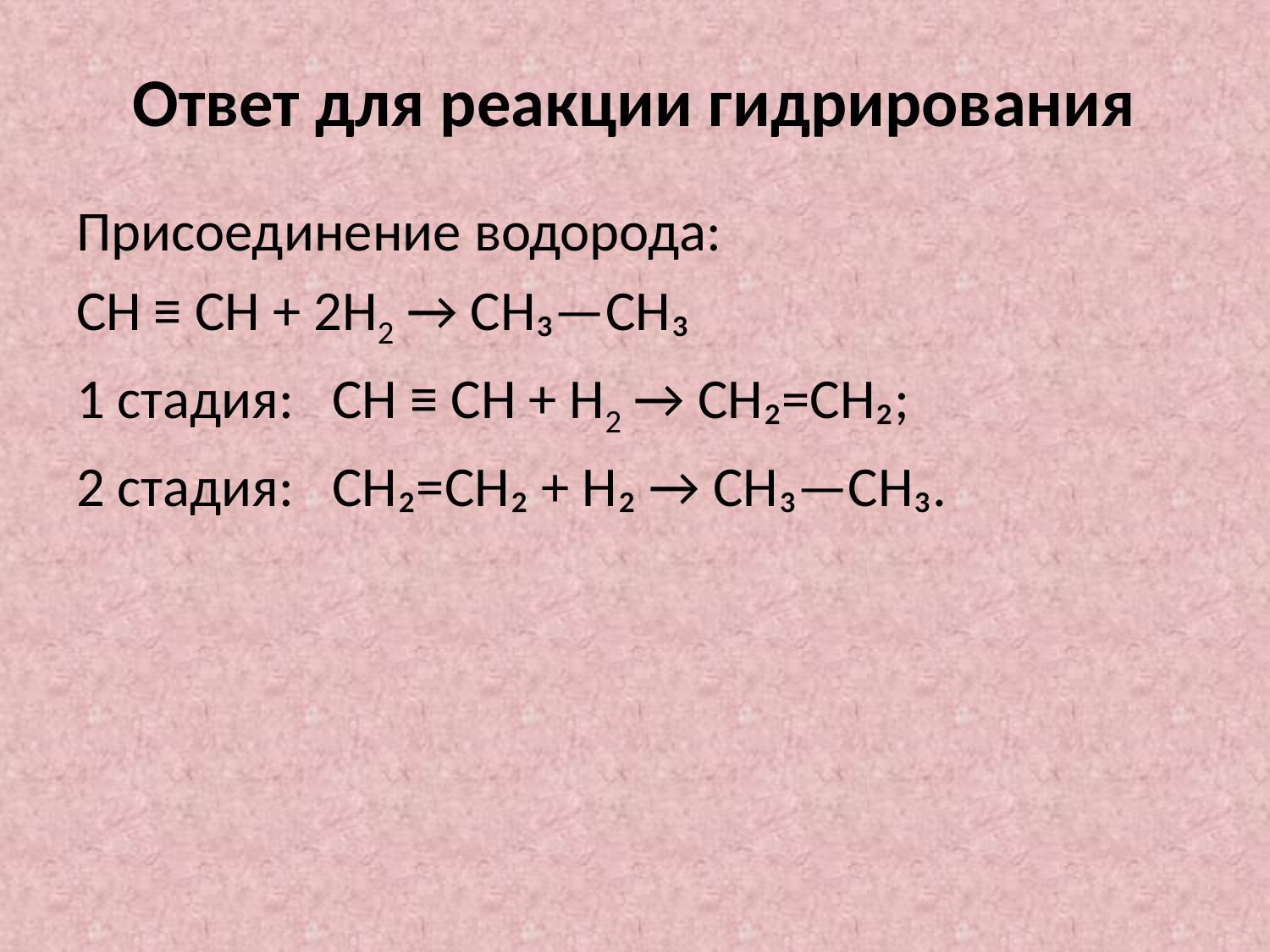

# Ответ для реакции гидрирования
Присоединение водорода:
СН ≡ СН + 2Н2 → CH₃—CH₃
1 стадия:   СН ≡ СН + Н2 → CH₂=CH₂;
2 стадия:   CH₂=CH₂ + H₂ → CH₃—CH₃.